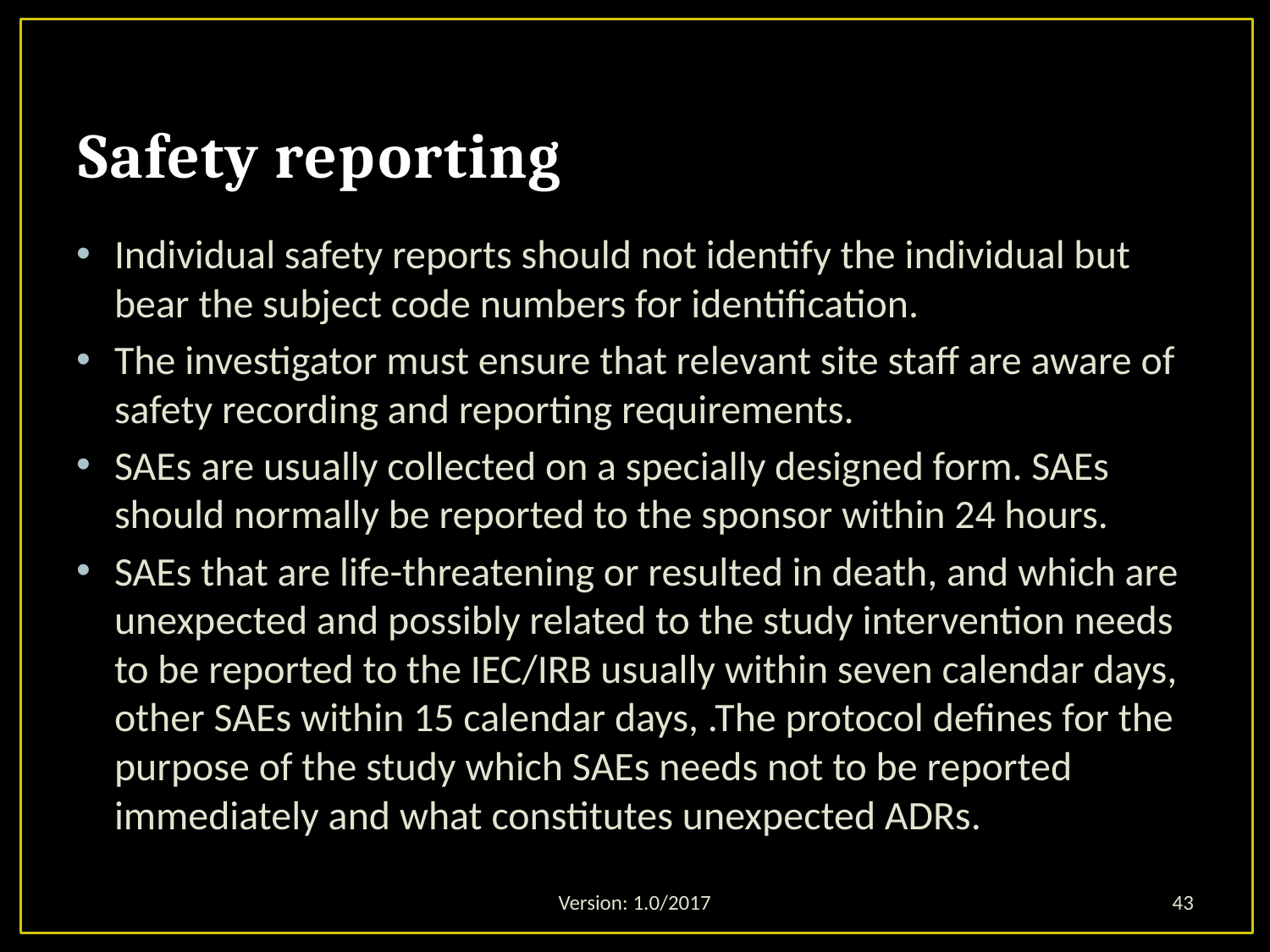

# Safety reporting
Individual safety reports should not identify the individual but bear the subject code numbers for identification.
The investigator must ensure that relevant site staff are aware of safety recording and reporting requirements.
SAEs are usually collected on a specially designed form. SAEs should normally be reported to the sponsor within 24 hours.
SAEs that are life-threatening or resulted in death, and which are unexpected and possibly related to the study intervention needs to be reported to the IEC/IRB usually within seven calendar days, other SAEs within 15 calendar days, .The protocol defines for the purpose of the study which SAEs needs not to be reported immediately and what constitutes unexpected ADRs.
Version: 1.0/2017
43